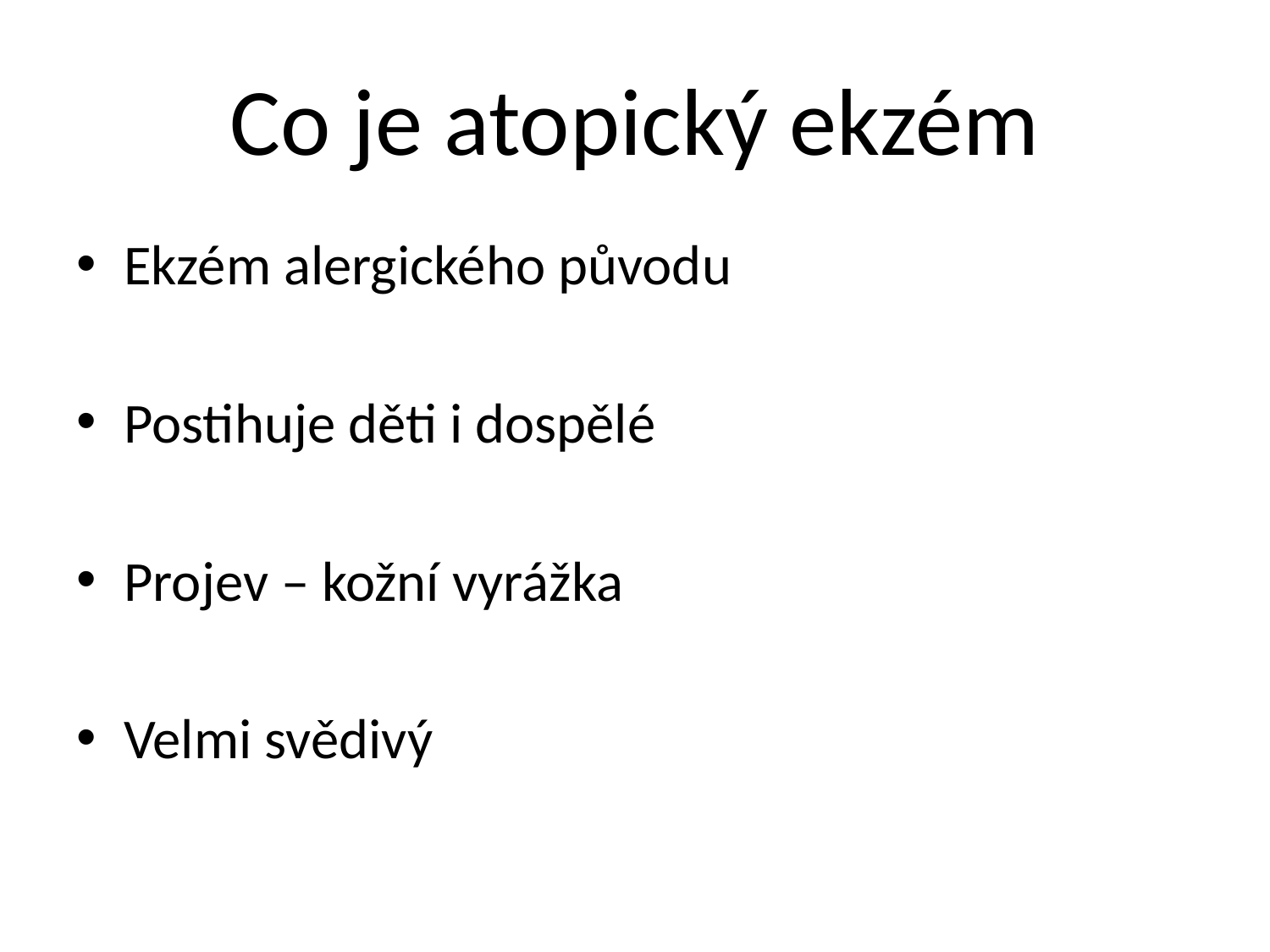

# Co je atopický ekzém
Ekzém alergického původu

Postihuje děti i dospělé

Projev – kožní vyrážka

Velmi svědivý